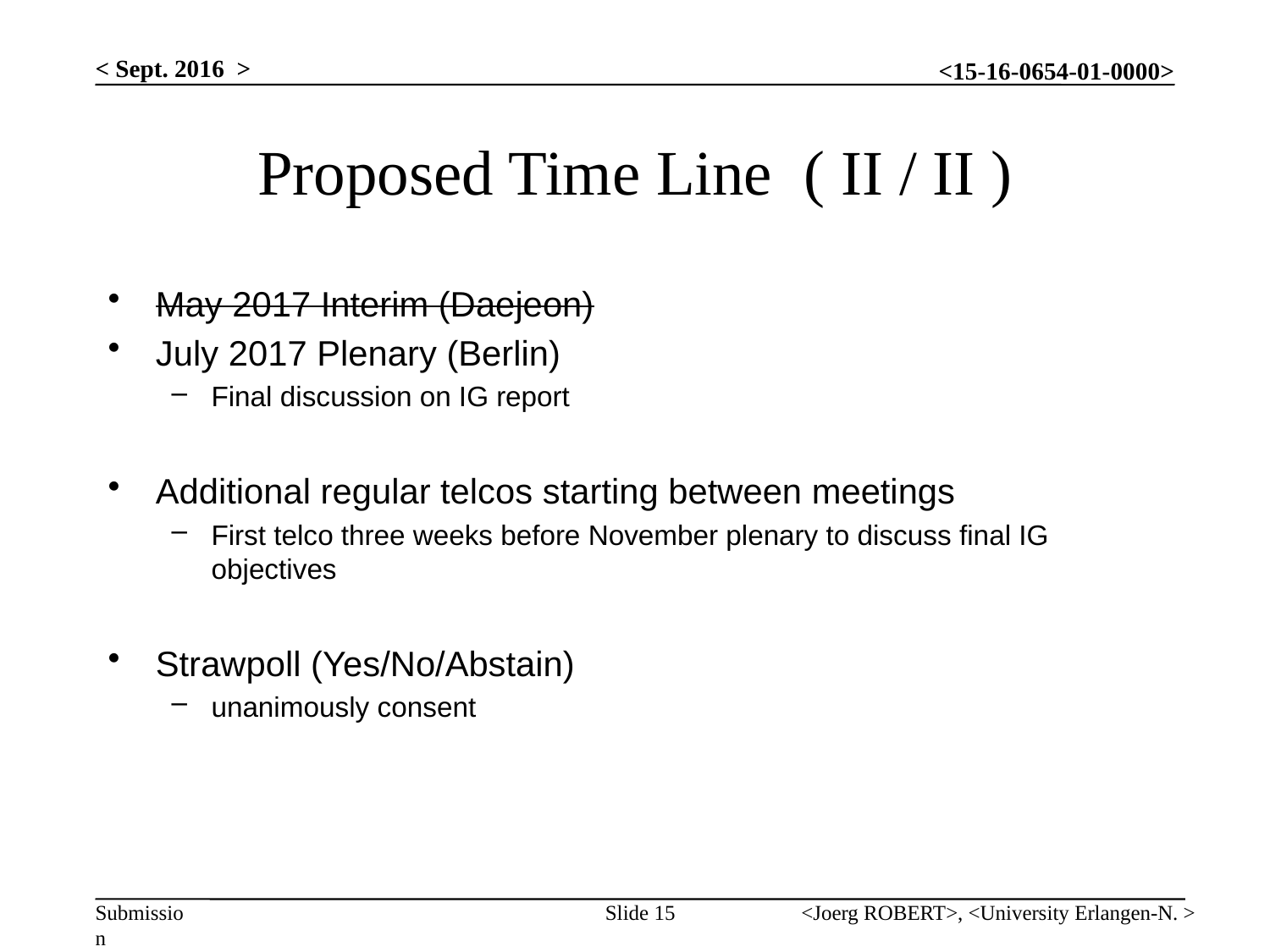

< Sept. 2016  >
# Proposed Time Line  ( II / II )
May 2017 Interim (Daejeon)
July 2017 Plenary (Berlin)
Final discussion on IG report

Additional regular telcos starting between meetings
First telco three weeks before November plenary to discuss final IG objectives

Strawpoll (Yes/No/Abstain)
unanimously consent
Slide 15
<Joerg ROBERT>, <University Erlangen-N. >